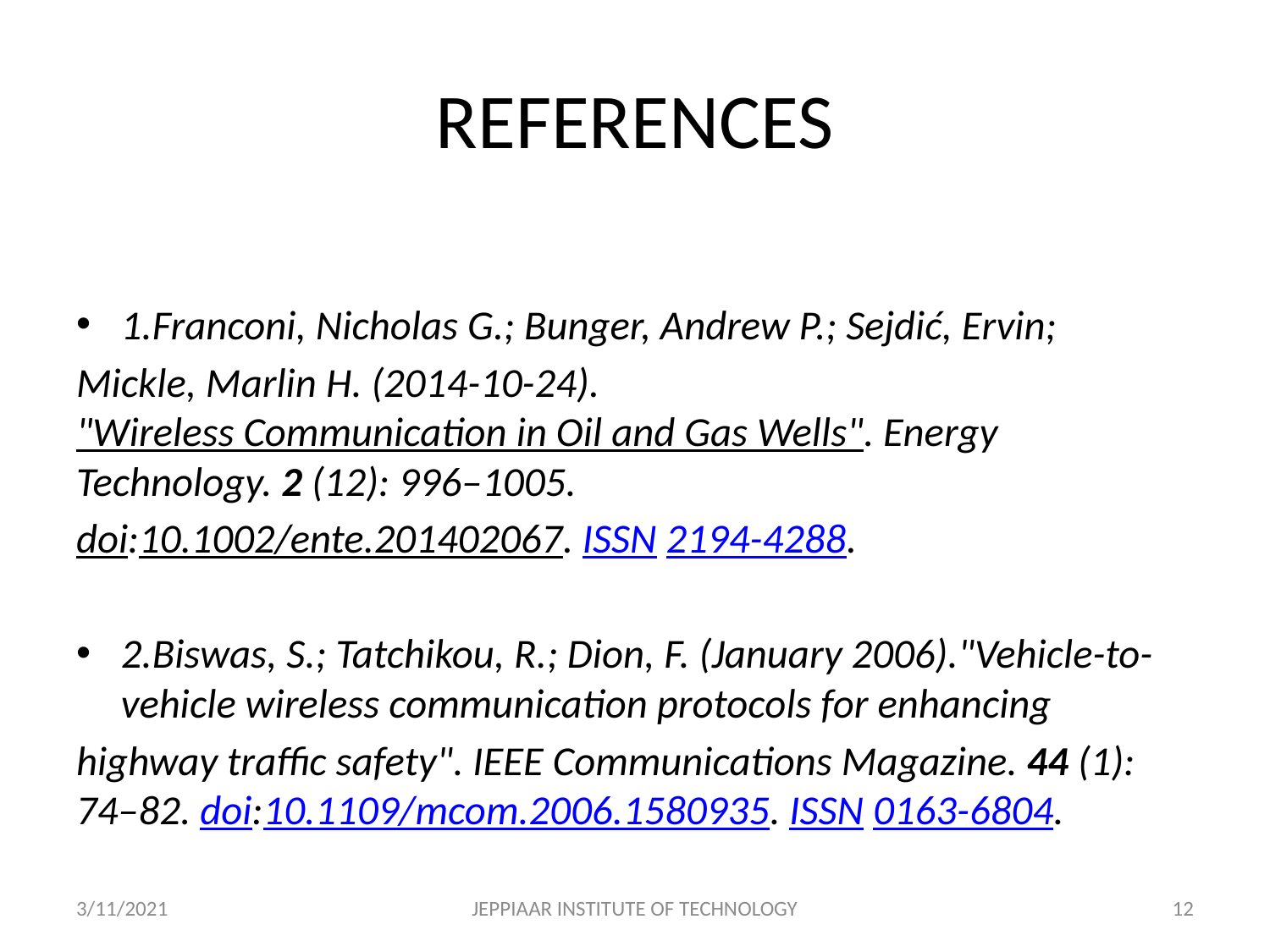

# REFERENCES

1.Franconi, Nicholas G.; Bunger, Andrew P.; Sejdić, Ervin;
Mickle, Marlin H. (2014-10-24). "Wireless Communication in Oil and Gas Wells". Energy Technology. 2 (12): 996–1005.
doi:10.1002/ente.201402067. ISSN 2194-4288.

2.Biswas, S.; Tatchikou, R.; Dion, F. (January 2006)."Vehicle-to-vehicle wireless communication protocols for enhancing
highway traffic safety". IEEE Communications Magazine. 44 (1): 74–82. doi:10.1109/mcom.2006.1580935. ISSN 0163-6804.

3/11/2021
JEPPIAAR INSTITUTE OF TECHNOLOGY
12